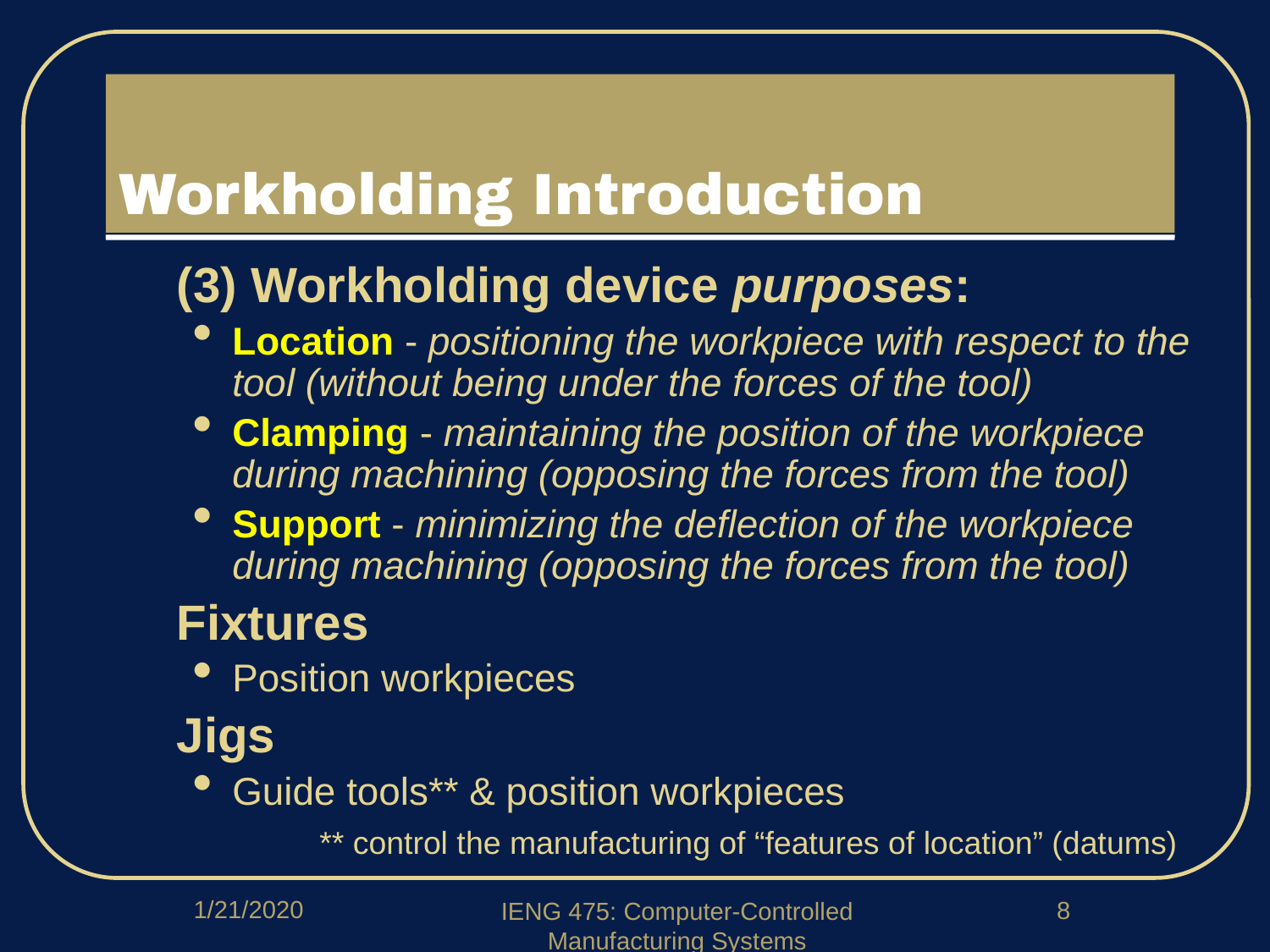

# Workholding Introduction
(3) Workholding device purposes:
Location - positioning the workpiece with respect to the tool (without being under the forces of the tool)
Clamping - maintaining the position of the workpiece during machining (opposing the forces from the tool)
Support - minimizing the deflection of the workpiece during machining (opposing the forces from the tool)
Fixtures
Position workpieces
Jigs
Guide tools** & position workpieces
	** control the manufacturing of “features of location” (datums)
1/21/2020
8
IENG 475: Computer-Controlled Manufacturing Systems